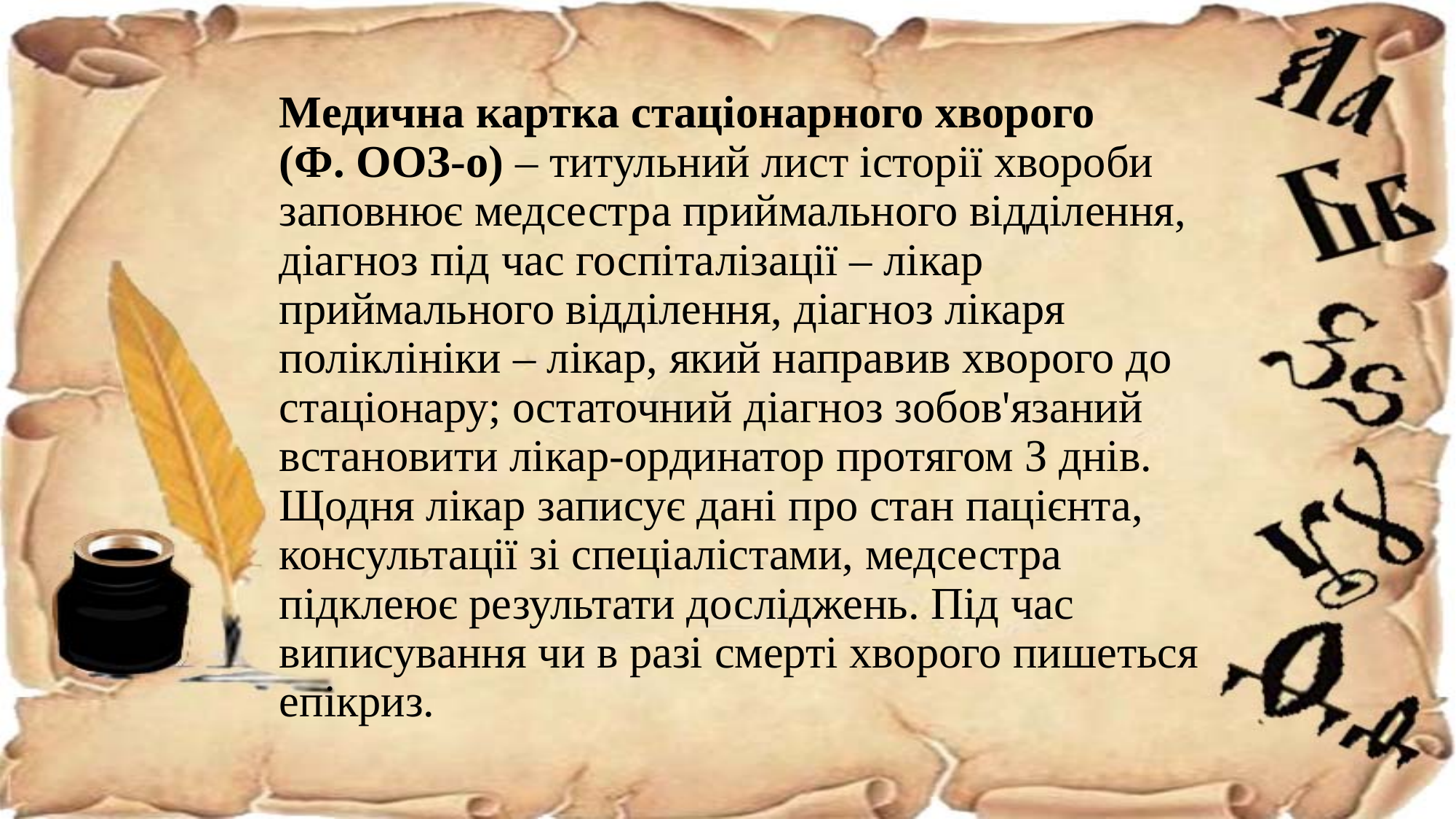

Медична картка стаціонарного хворого         (Ф. ООЗ-о) – титульний лист історії хвороби заповнює медсестра приймального відділення, діагноз під час госпіталізації – лікар приймального відділення, діагноз лікаря поліклініки – лікар, який направив хворого до стаціонару; остаточний діагноз зобов'язаний встановити лікар-ординатор протягом З днів. Щодня лікар записує дані про стан пацієнта, консультації зі спеціалістами, медсестра підклеює результати досліджень. Під час виписування чи в разі смерті хворого пишеться епікриз.